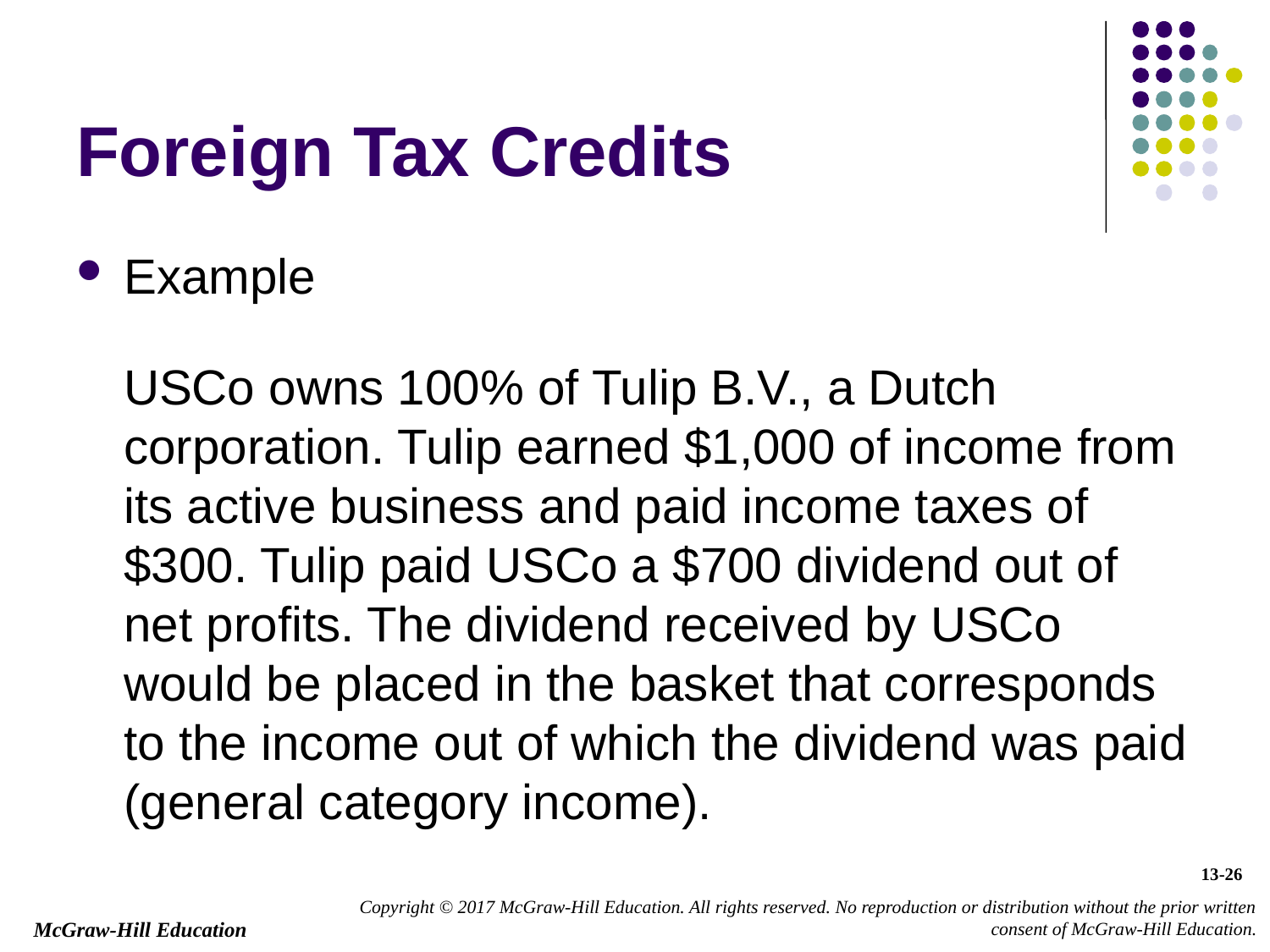

# Foreign Tax Credits
Example

	USCo owns 100% of Tulip B.V., a Dutch corporation. Tulip earned $1,000 of income from its active business and paid income taxes of $300. Tulip paid USCo a $700 dividend out of net profits. The dividend received by USCo would be placed in the basket that corresponds to the income out of which the dividend was paid (general category income).